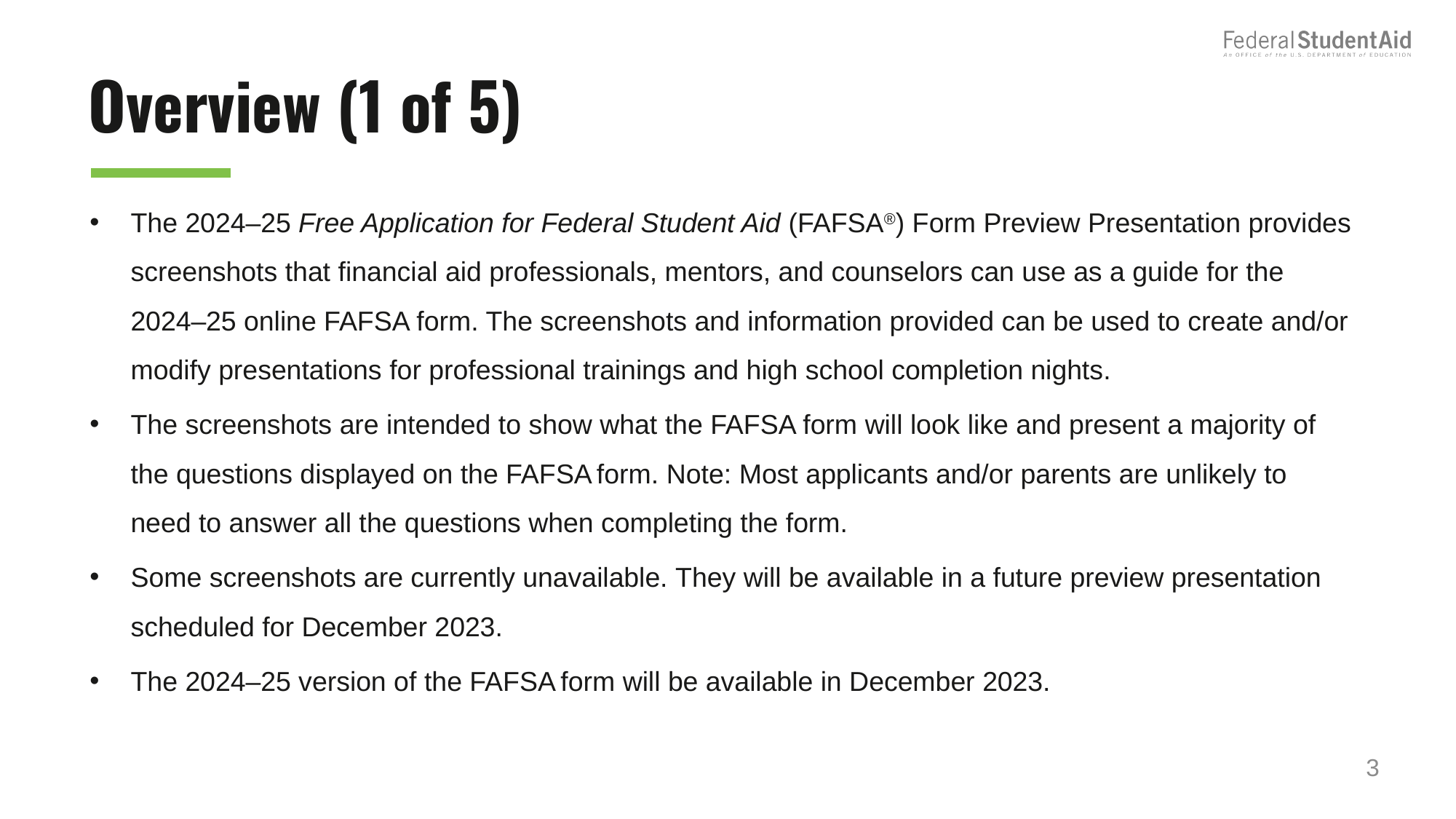

# Overview (1 of 5)
The 2024–25 Free Application for Federal Student Aid (FAFSA®) Form Preview Presentation provides screenshots that financial aid professionals, mentors, and counselors can use as a guide for the 2024–25 online FAFSA form. The screenshots and information provided can be used to create and/or modify presentations for professional trainings and high school completion nights.
The screenshots are intended to show what the FAFSA form will look like and present a majority of the questions displayed on the FAFSA form. Note: Most applicants and/or parents are unlikely to need to answer all the questions when completing the form.
Some screenshots are currently unavailable. They will be available in a future preview presentation scheduled for December 2023.
The 2024–25 version of the FAFSA form will be available in December 2023.
3